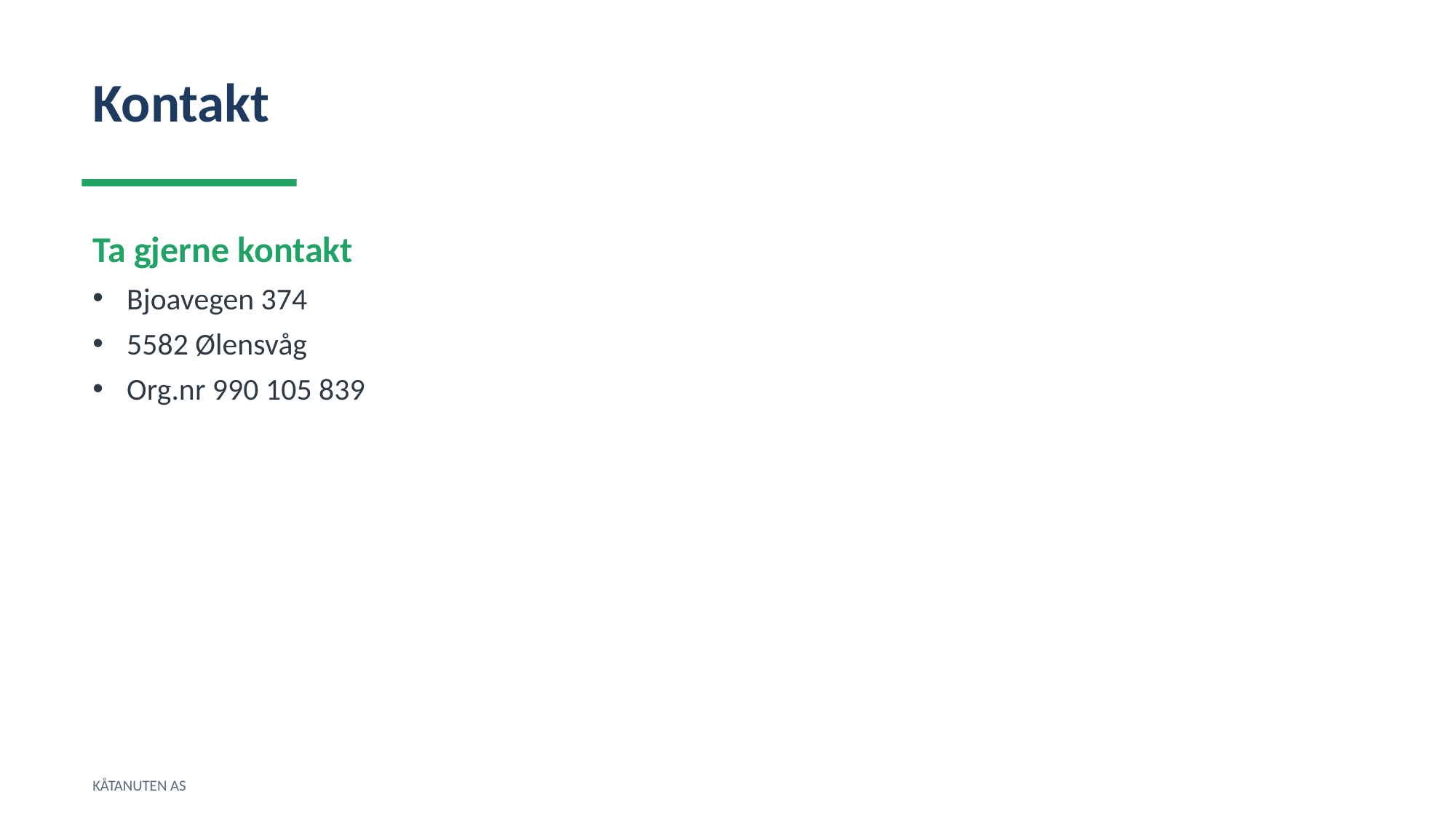

Kontakt

Ta gjerne kontakt
Bjoavegen 374
5582 Ølensvåg
Org.nr 990 105 839
KÅTANUTEN AS